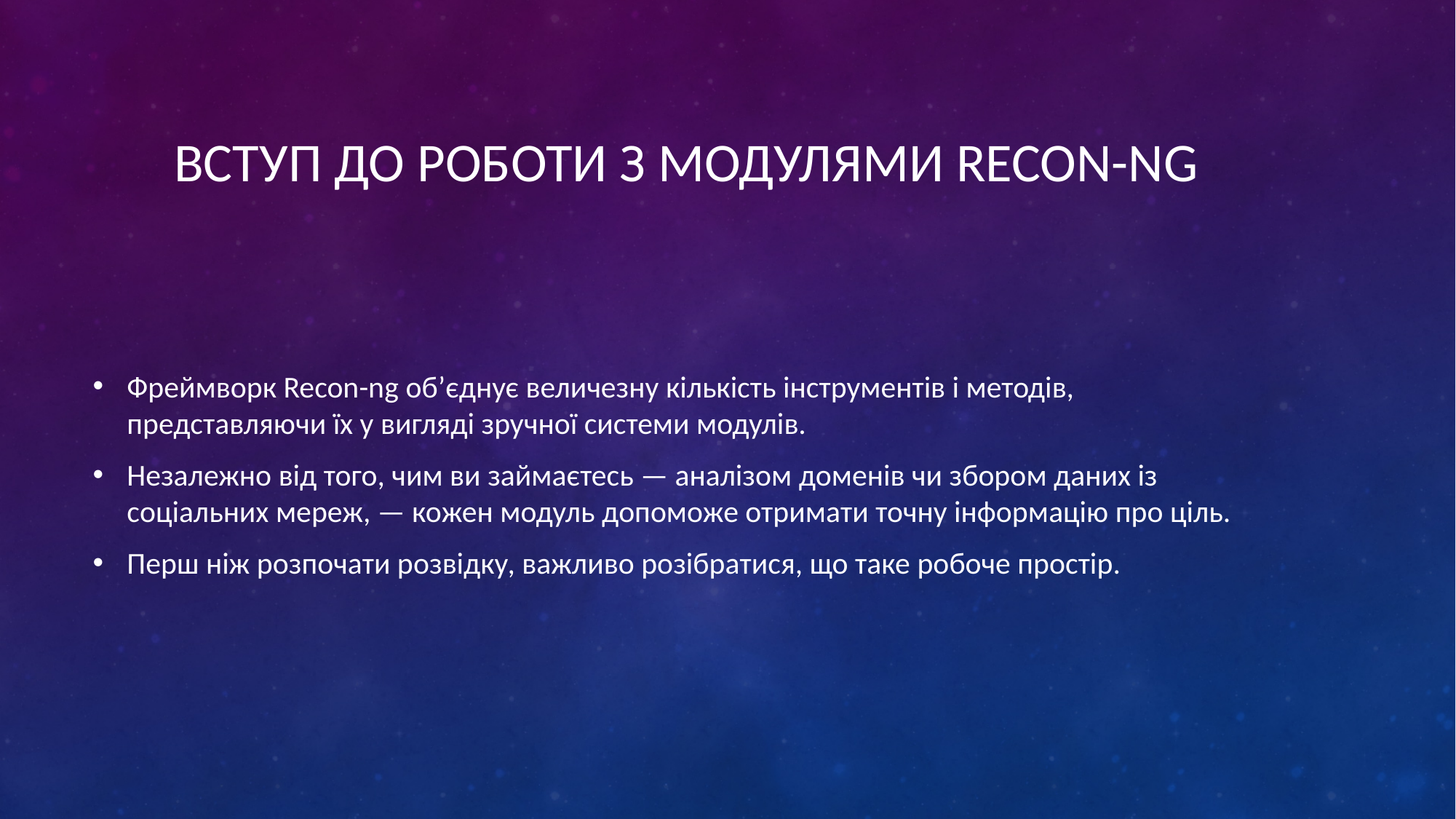

# Вступ до роботи з модулями Recon-ng
Фреймворк Recon-ng об’єднує величезну кількість інструментів і методів, представляючи їх у вигляді зручної системи модулів.
Незалежно від того, чим ви займаєтесь — аналізом доменів чи збором даних із соціальних мереж, — кожен модуль допоможе отримати точну інформацію про ціль.
Перш ніж розпочати розвідку, важливо розібратися, що таке робоче простір.